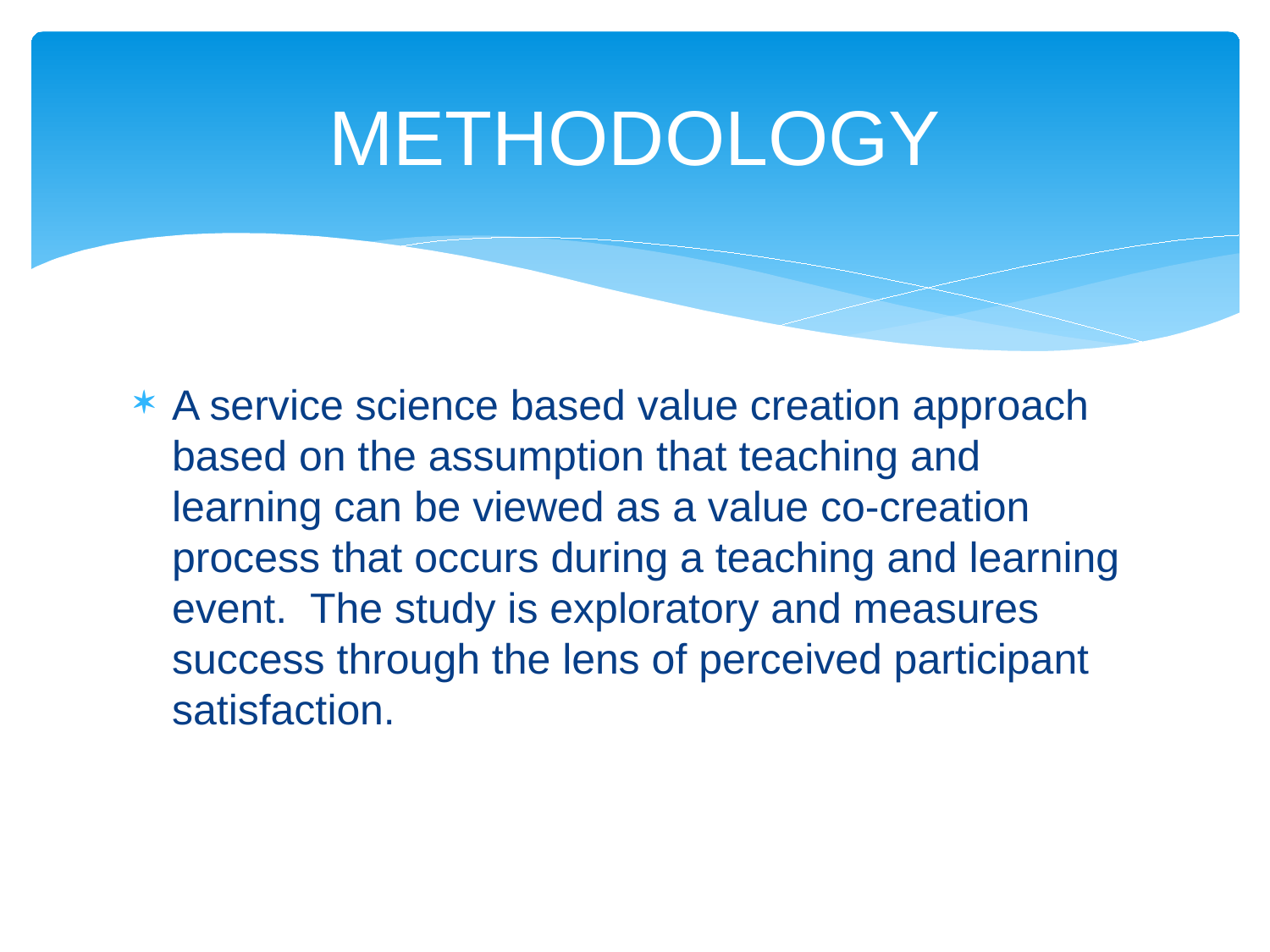

# METHODOLOGY
A service science based value creation approach based on the assumption that teaching and learning can be viewed as a value co-creation process that occurs during a teaching and learning event.  The study is exploratory and measures success through the lens of perceived participant satisfaction.